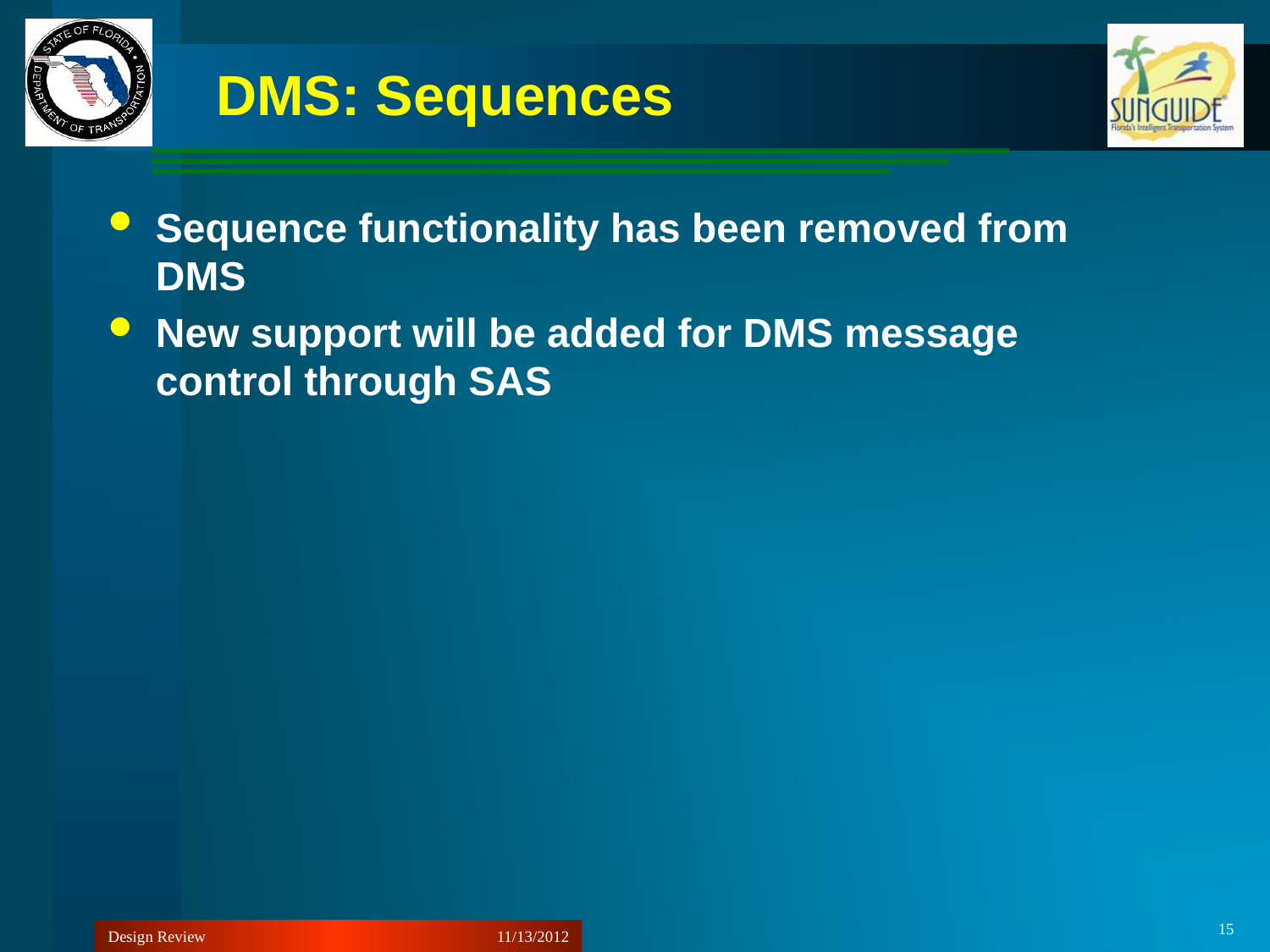

# DMS: Sequences
Sequence functionality has been removed from DMS
New support will be added for DMS message control through SAS

15
Design Review
11/13/2012